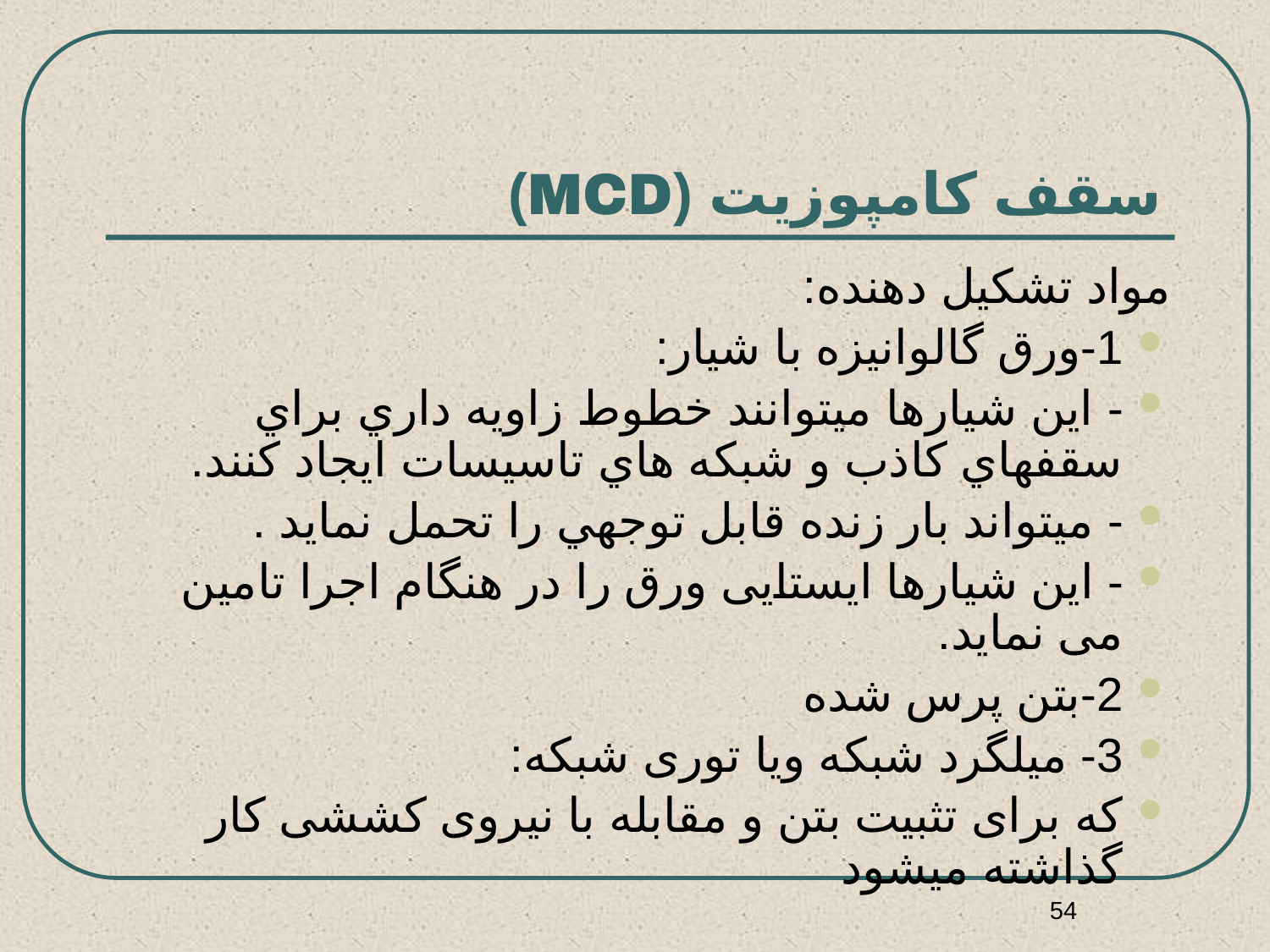

# سقف کامپوزیت (MCD)
مواد تشکیل دهنده:
1-ورق گالوانیزه با شیار:
- اين شيارها ميتوانند خطوط زاويه داري براي سقفهاي کاذب و شبکه هاي تاسيسات ايجاد کنند.
- ميتواند بار زنده قابل توجهي را تحمل نمايد .
- این شیارها ایستایی ورق را در هنگام اجرا تامین می نماید.
2-بتن پرس شده
3- میلگرد شبکه ویا توری شبکه:
که برای تثبیت بتن و مقابله با نیروی کششی کار گذاشته میشود

54